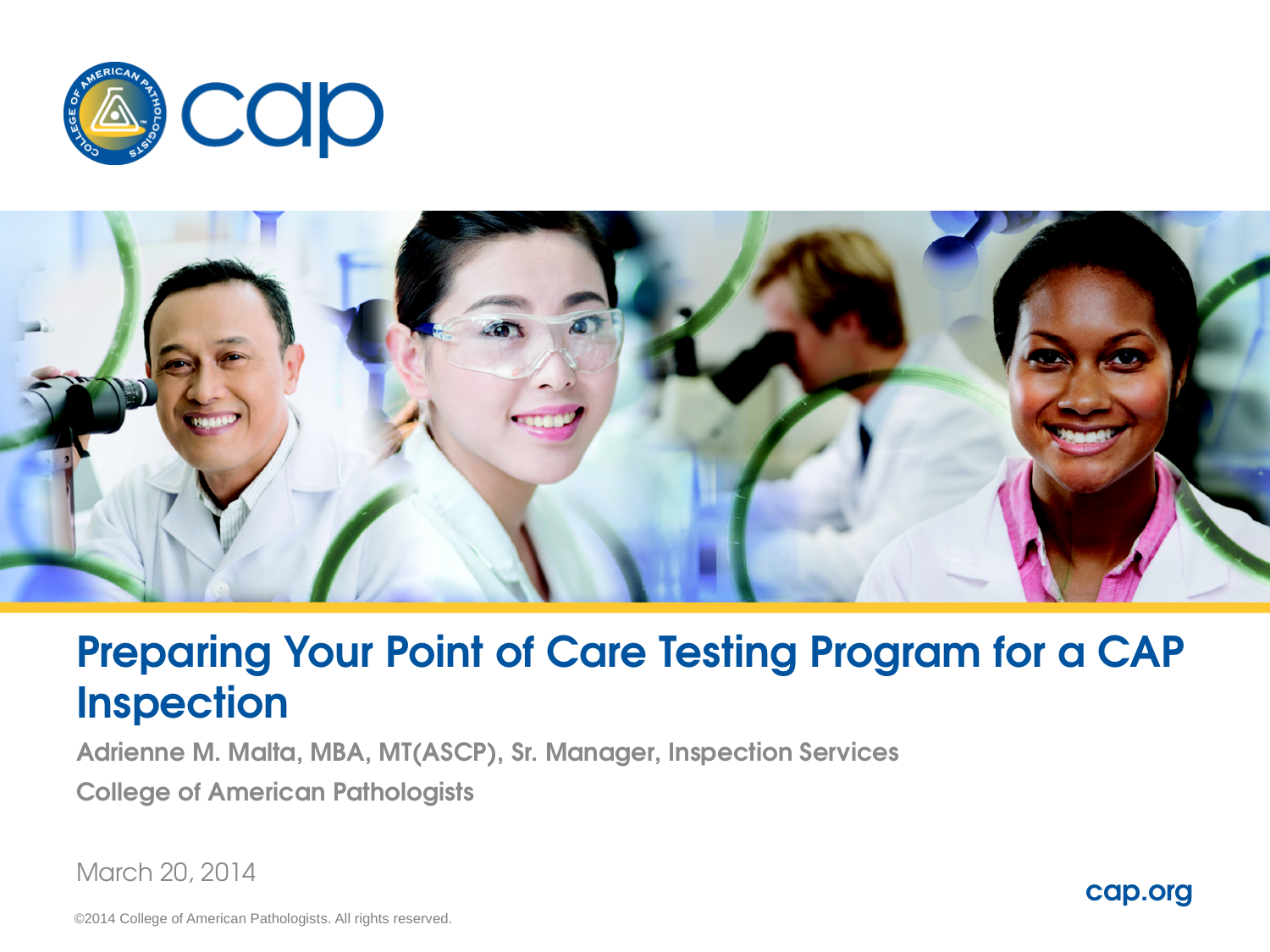

# Preparing Your Point of Care Testing Program for a CAP Inspection
Adrienne M. Malta, MBA, MT(ASCP), Sr. Manager, Inspection Services
College of American Pathologists
March 20, 2014
cap.org
©2014 College of American Pathologists. All rights reserved.